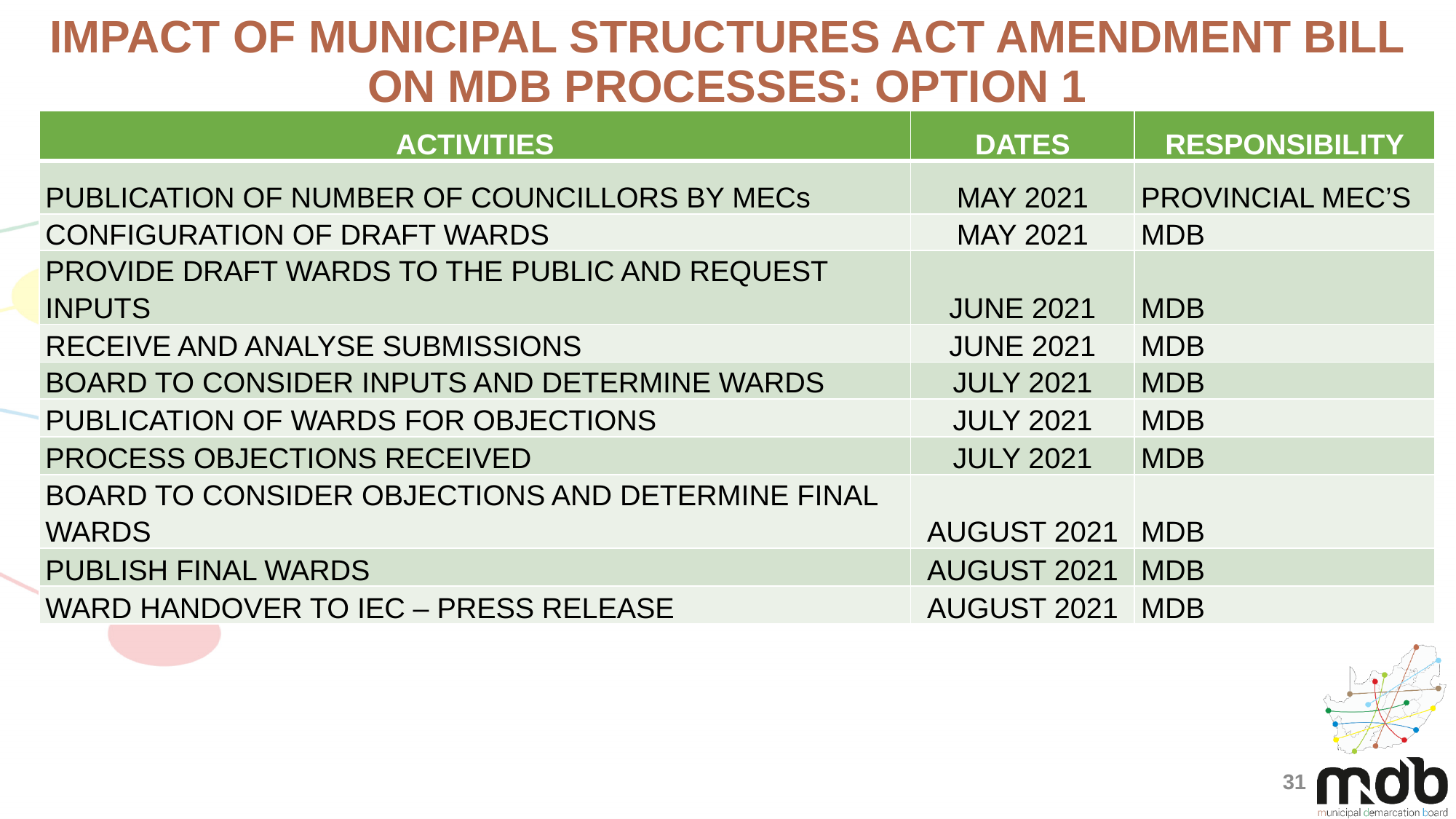

IMPACT OF MUNICIPAL STRUCTURES ACT AMENDMENT BILL ON MDB PROCESSES: OPTION 1
| ACTIVITIES | DATES | RESPONSIBILITY |
| --- | --- | --- |
| PUBLICATION OF NUMBER OF COUNCILLORS BY MECs | MAY 2021 | PROVINCIAL MEC’S |
| CONFIGURATION OF DRAFT WARDS | MAY 2021 | MDB |
| PROVIDE DRAFT WARDS TO THE PUBLIC AND REQUEST INPUTS | JUNE 2021 | MDB |
| RECEIVE AND ANALYSE SUBMISSIONS | JUNE 2021 | MDB |
| BOARD TO CONSIDER INPUTS AND DETERMINE WARDS | JULY 2021 | MDB |
| PUBLICATION OF WARDS FOR OBJECTIONS | JULY 2021 | MDB |
| PROCESS OBJECTIONS RECEIVED | JULY 2021 | MDB |
| BOARD TO CONSIDER OBJECTIONS AND DETERMINE FINAL WARDS | AUGUST 2021 | MDB |
| PUBLISH FINAL WARDS | AUGUST 2021 | MDB |
| WARD HANDOVER TO IEC – PRESS RELEASE | AUGUST 2021 | MDB |
31